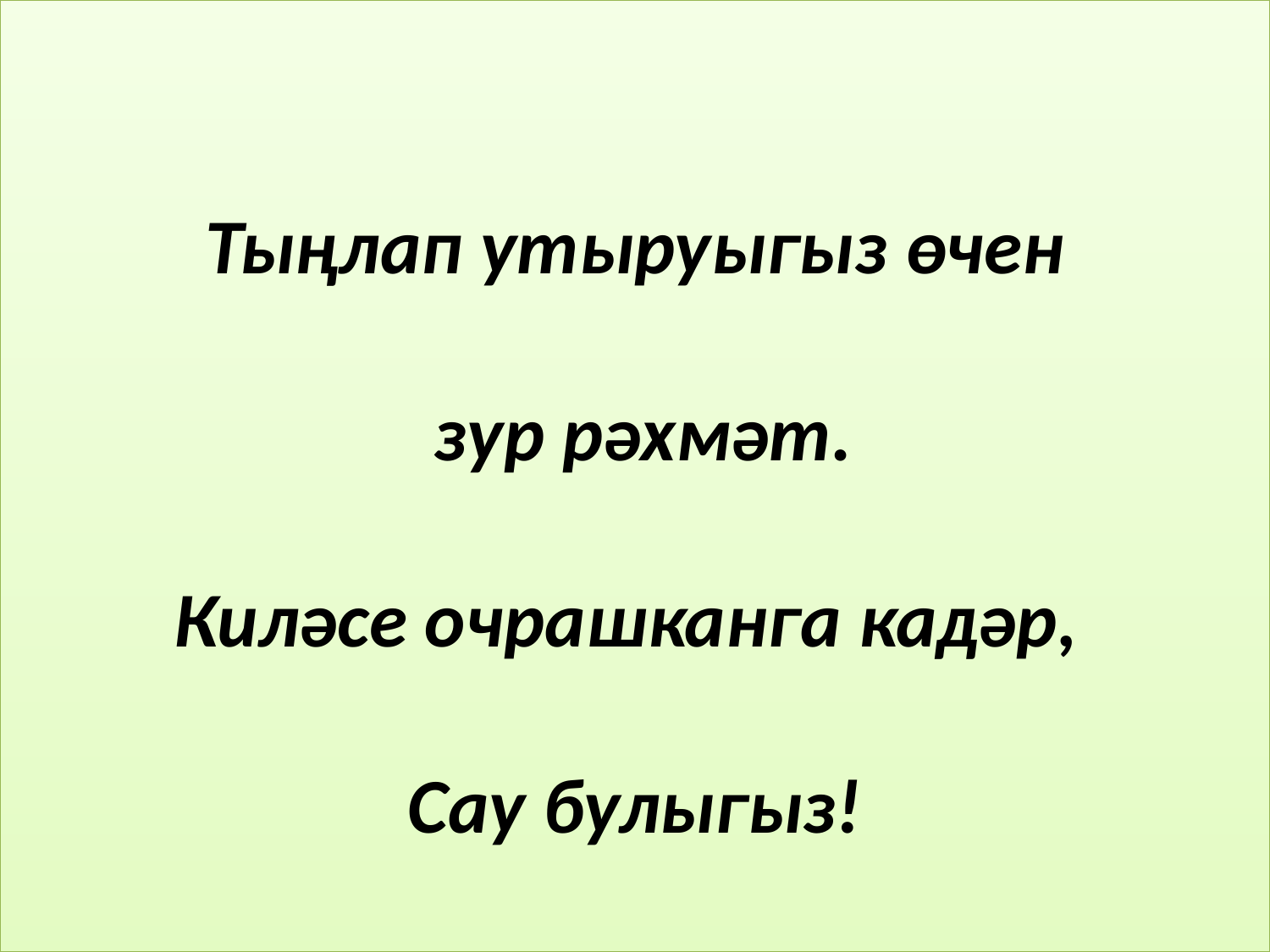

# Тыңлап утыруыгыз өчен зур рәхмәт. Киләсе очрашканга кадәр, Сау булыгыз!